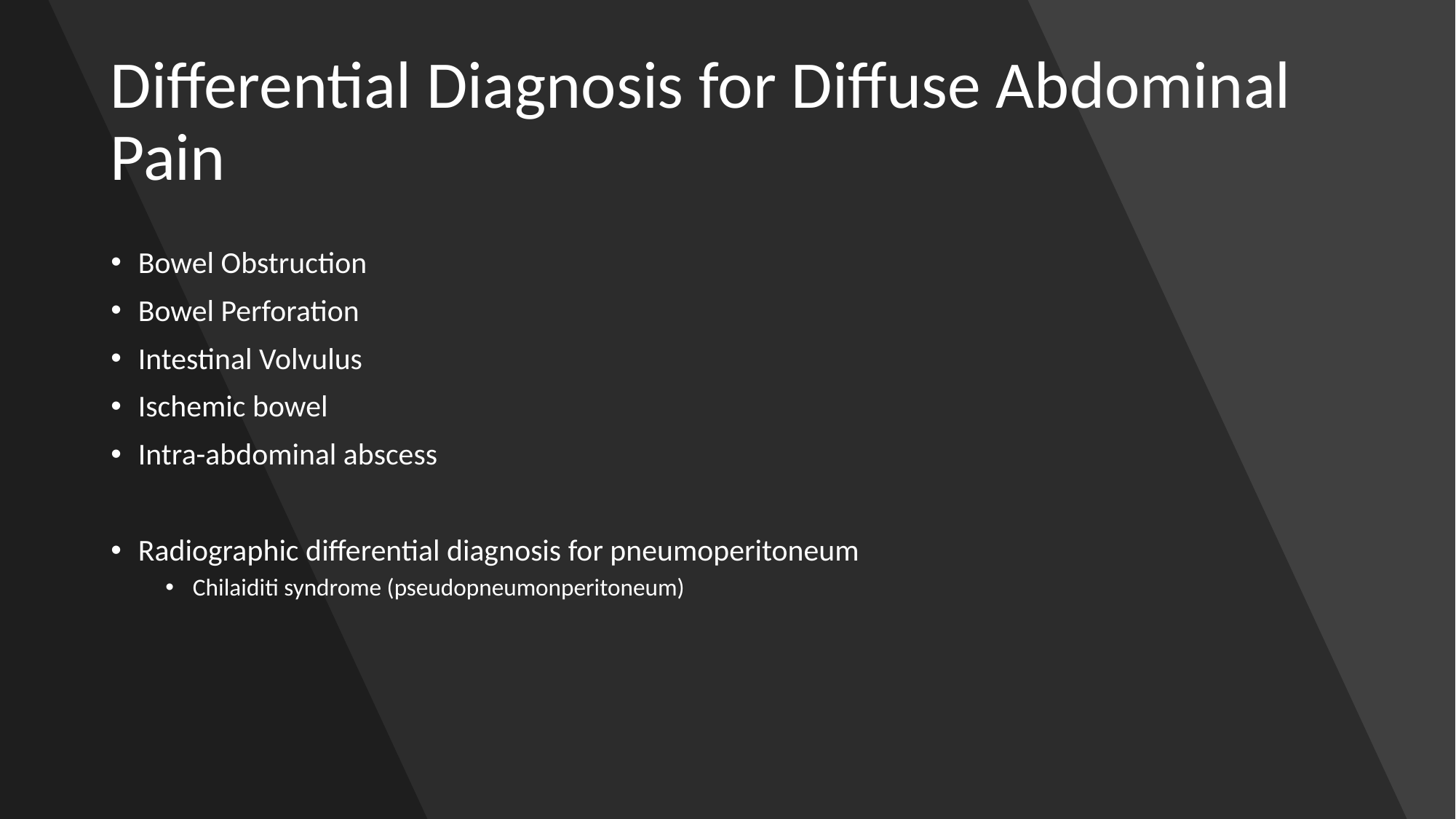

# Differential Diagnosis for Diffuse Abdominal Pain
Bowel Obstruction
Bowel Perforation
Intestinal Volvulus
Ischemic bowel
Intra-abdominal abscess

Radiographic differential diagnosis for pneumoperitoneum
Chilaiditi syndrome (pseudopneumonperitoneum)